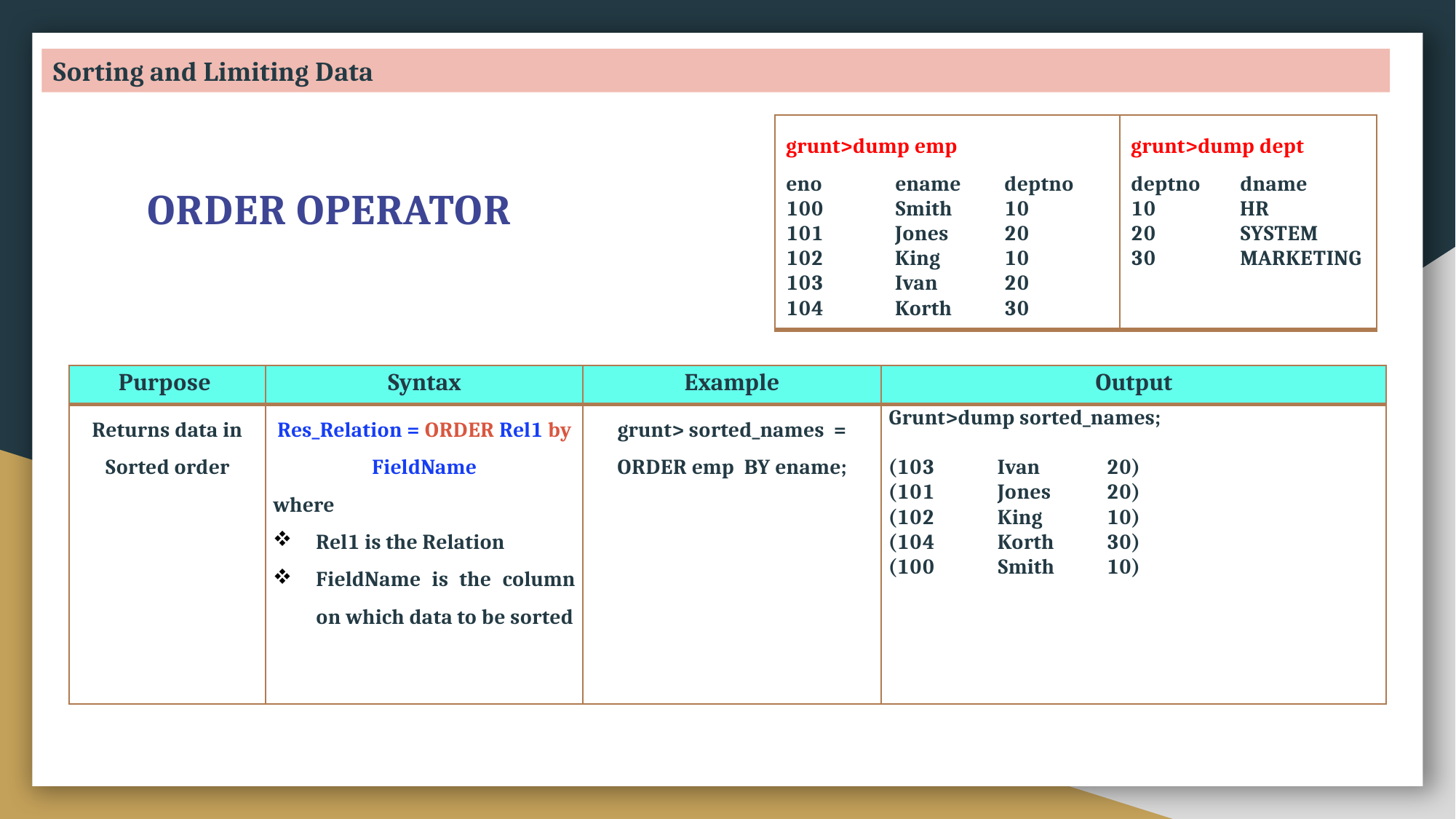

Sorting and Limiting Data
| grunt>dump emp eno ename deptno 100 Smith 10 101 Jones 20 102 King 10 103 Ivan 20 104 Korth 30 | grunt>dump dept deptno dname 10 HR 20 SYSTEM 30 MARKETING |
| --- | --- |
ORDER OPERATOR
| Purpose | Syntax | Example | Output |
| --- | --- | --- | --- |
| Returns data in Sorted order | Res\_Relation = ORDER Rel1 by FieldName where Rel1 is the Relation FieldName is the column on which data to be sorted | grunt> sorted\_names = ORDER emp BY ename; | Grunt>dump sorted\_names; (103 Ivan 20) (101 Jones 20) (102 King 10) (104 Korth 30) (100 Smith 10) |